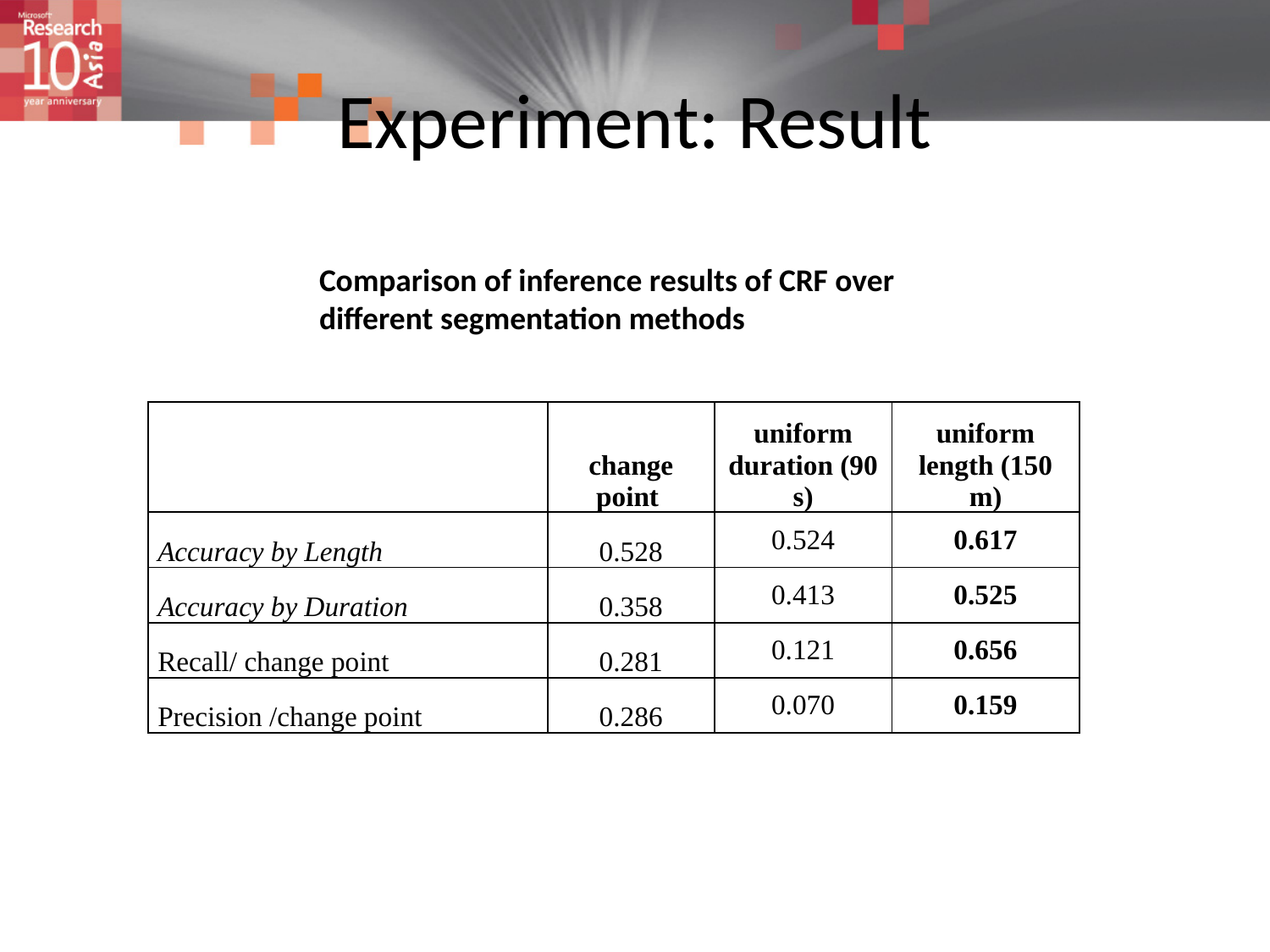

# Experiment: Result
Comparison of inference results of CRF over different segmentation methods
|  | change point | uniform duration (90 s) | uniform length (150 m) |
| --- | --- | --- | --- |
| Accuracy by Length | 0.528 | 0.524 | 0.617 |
| Accuracy by Duration | 0.358 | 0.413 | 0.525 |
| Recall/ change point | 0.281 | 0.121 | 0.656 |
| Precision /change point | 0.286 | 0.070 | 0.159 |